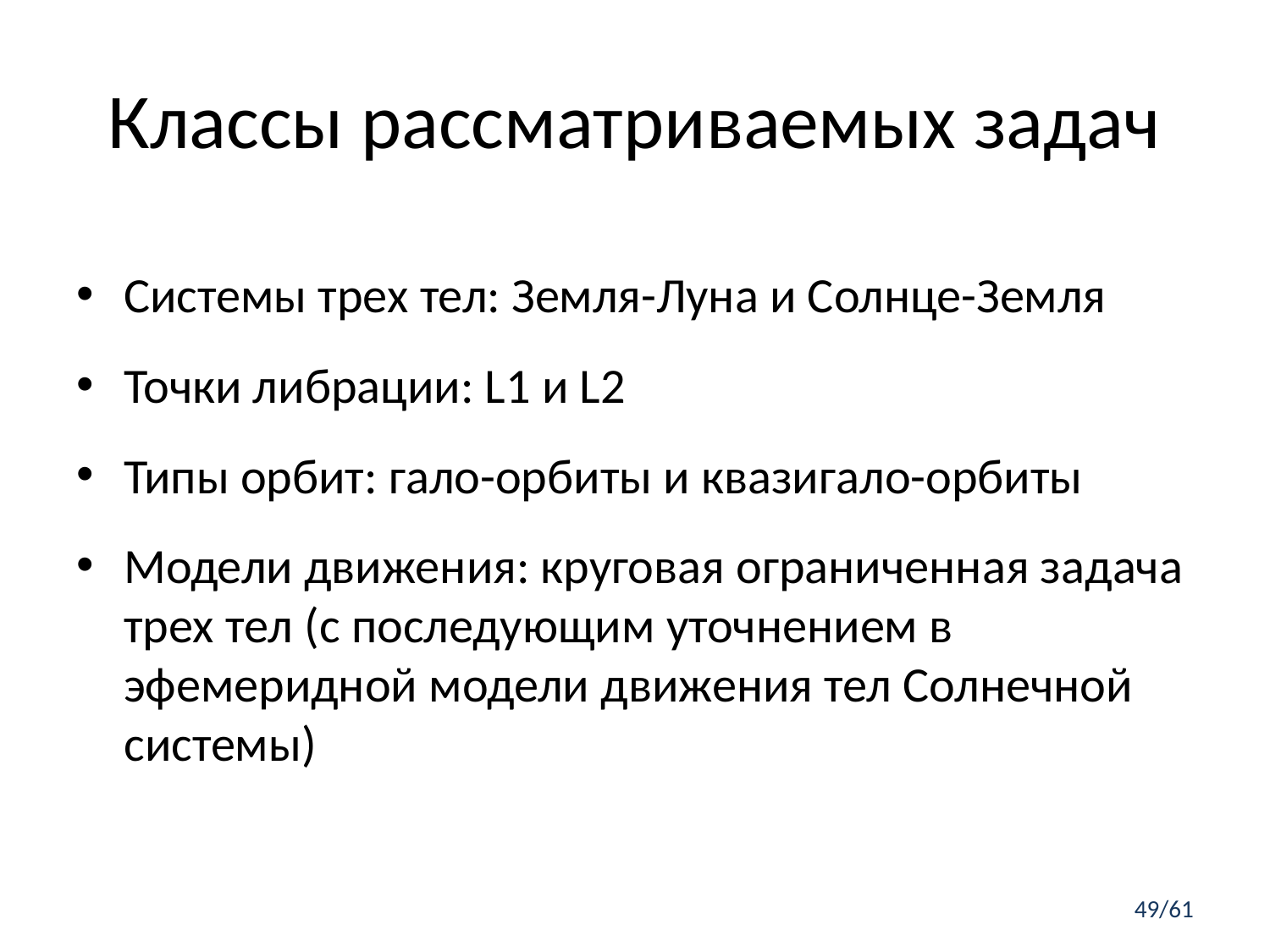

# Классы рассматриваемых задач
Системы трех тел: Земля-Луна и Солнце-Земля
Точки либрации: L1 и L2
Типы орбит: гало-орбиты и квазигало-орбиты
Модели движения: круговая ограниченная задача трех тел (с последующим уточнением в эфемеридной модели движения тел Солнечной системы)

49/61